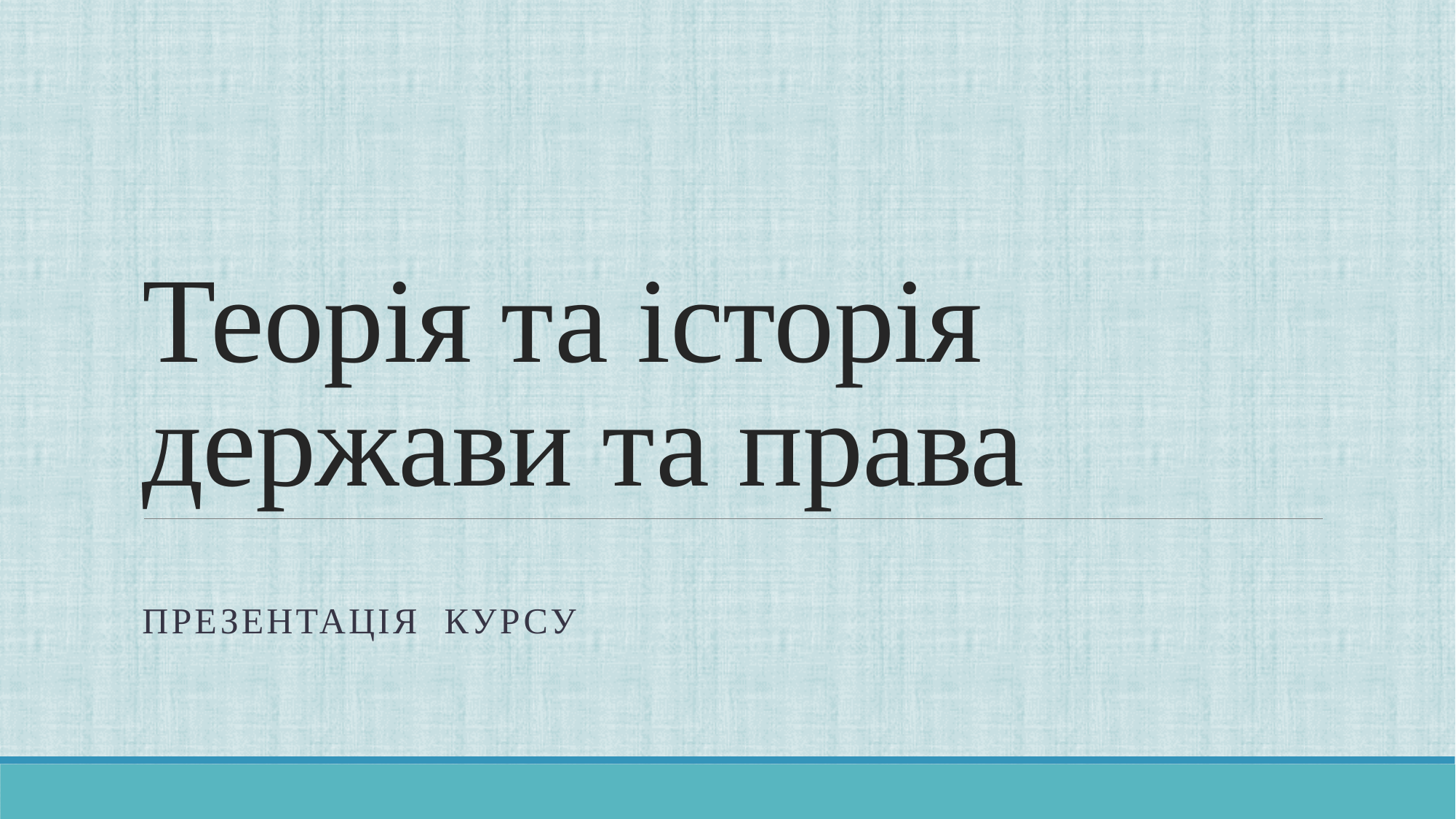

# Теорія та історія держави та права

Презентація  курсу